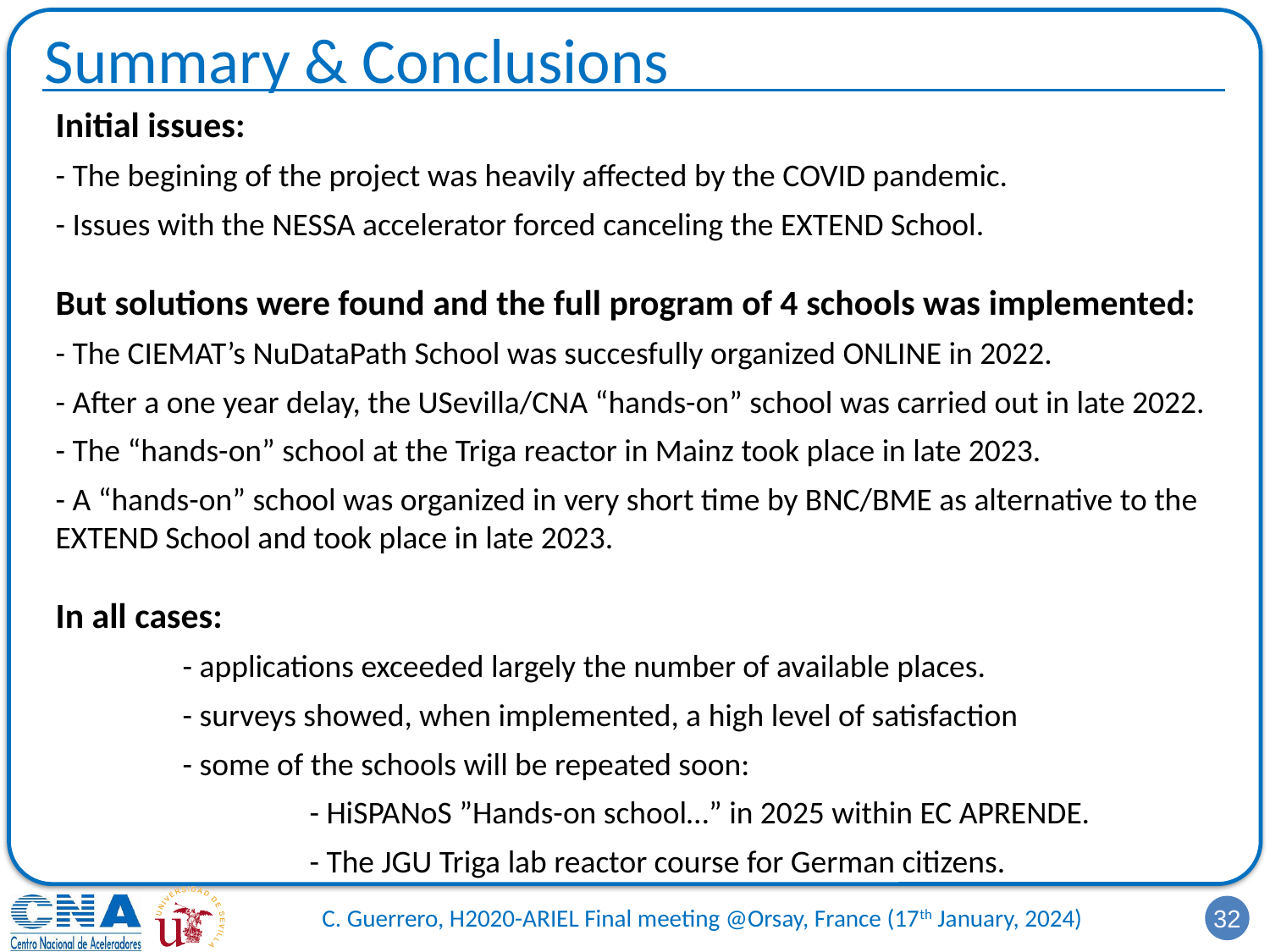

Summary & Conclusions
Initial issues:
- The begining of the project was heavily affected by the COVID pandemic.
- Issues with the NESSA accelerator forced canceling the EXTEND School.

But solutions were found and the full program of 4 schools was implemented:
- The CIEMAT’s NuDataPath School was succesfully organized ONLINE in 2022.
- After a one year delay, the USevilla/CNA “hands-on” school was carried out in late 2022.
- The “hands-on” school at the Triga reactor in Mainz took place in late 2023.
- A “hands-on” school was organized in very short time by BNC/BME as alternative to the EXTEND School and took place in late 2023.

In all cases:
	- applications exceeded largely the number of available places.
	- surveys showed, when implemented, a high level of satisfaction
	- some of the schools will be repeated soon:
	   	- HiSPANoS ”Hands-on school…” in 2025 within EC APRENDE.
		- The JGU Triga lab reactor course for German citizens.
32